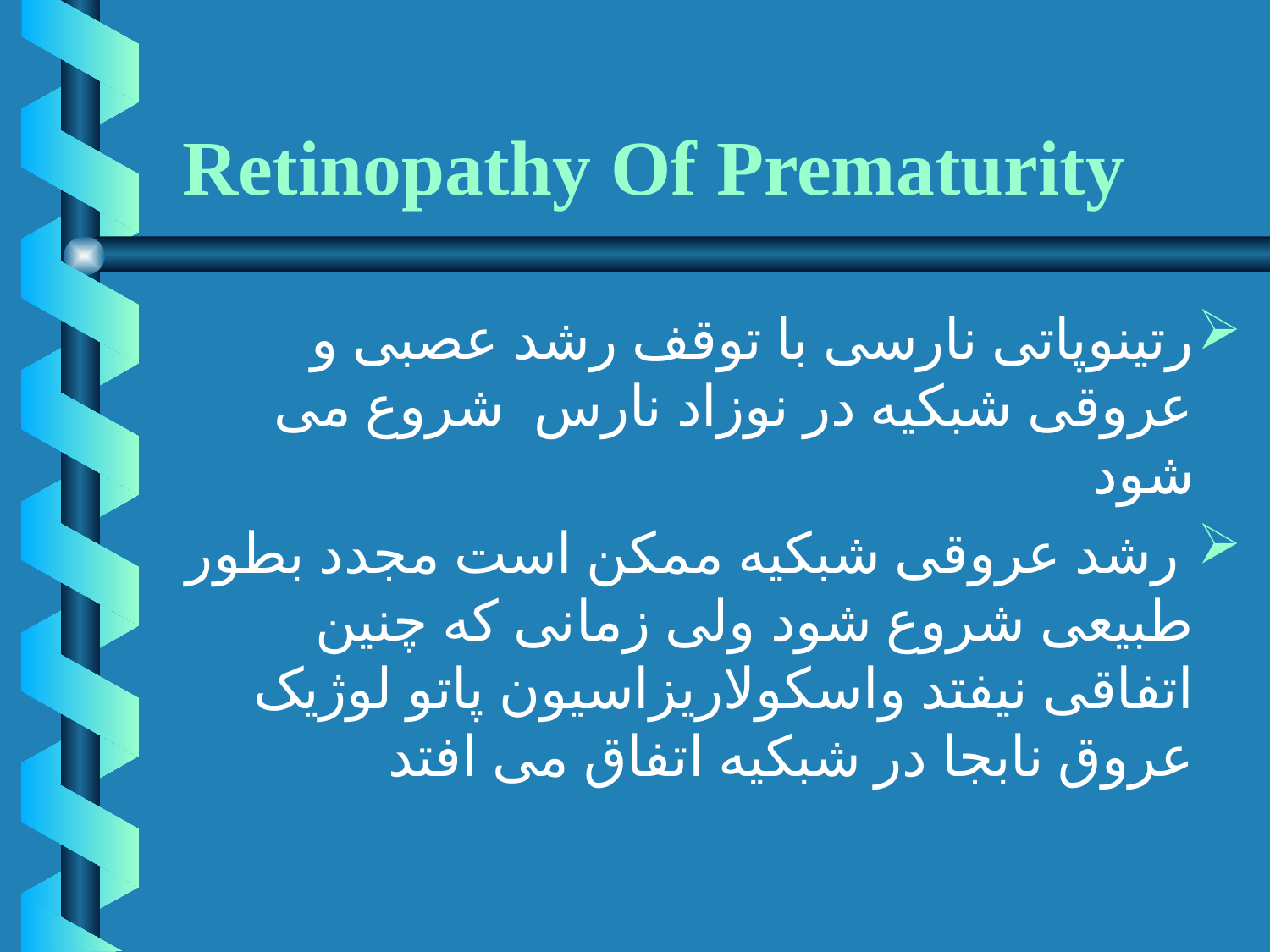

# Retinopathy Of Prematurity
رتینوپاتی نارسی با توقف رشد عصبی و عروقی شبکیه در نوزاد نارس  شروع می شود
 رشد عروقی شبکیه ممکن است مجدد بطور طبیعی شروع شود ولی زمانی که چنین اتفاقی نیفتد واسکولاریزاسیون پاتو لوژیک  عروق نابجا در شبکیه اتفاق می افتد